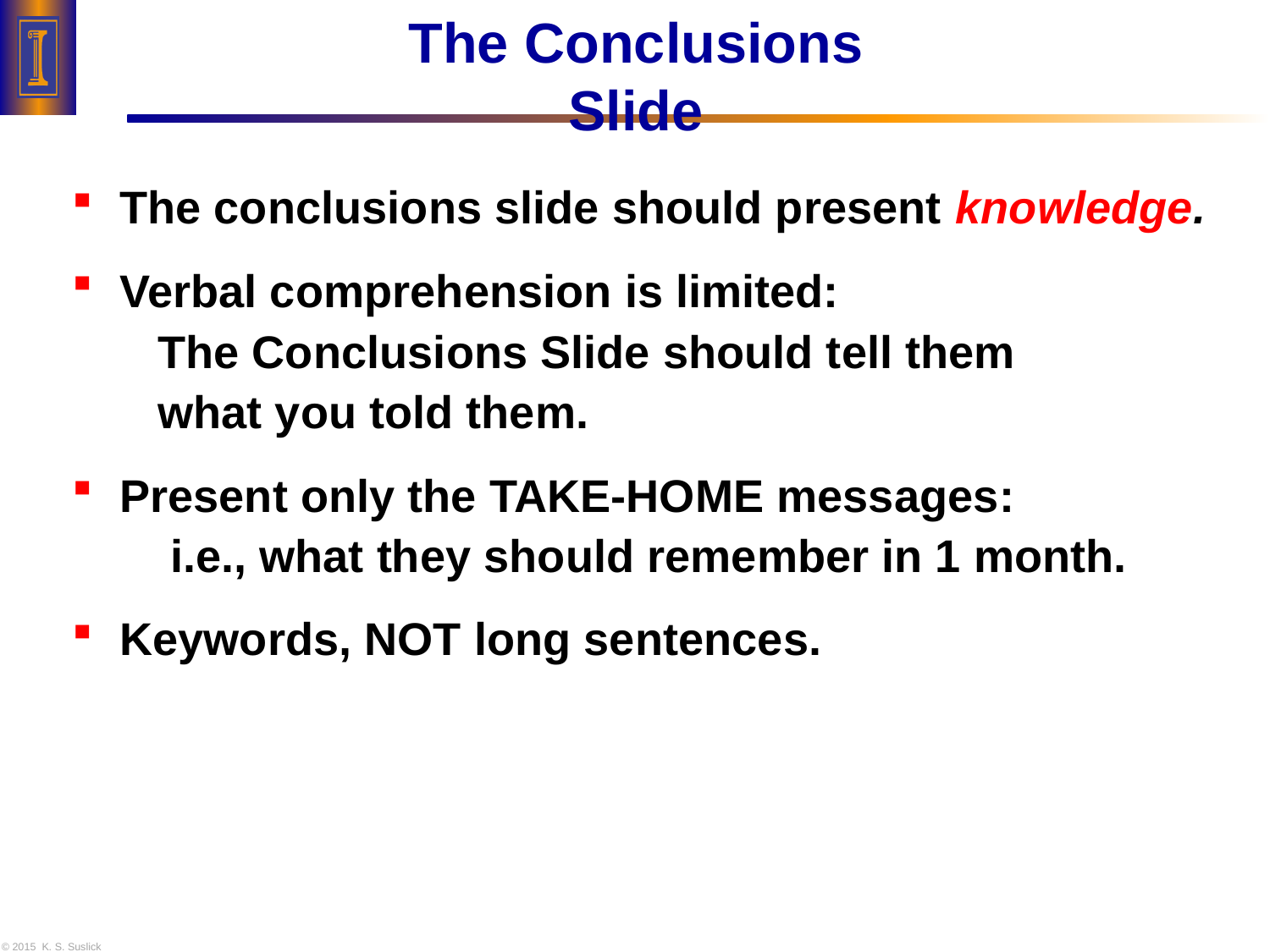

# The Conclusions Slide
The conclusions slide should present knowledge.
Verbal comprehension is limited:
   The Conclusions Slide should tell them
   what you told them.
Present only the TAKE-HOME messages:
    i.e., what they should remember in 1 month.
Keywords, NOT long sentences.